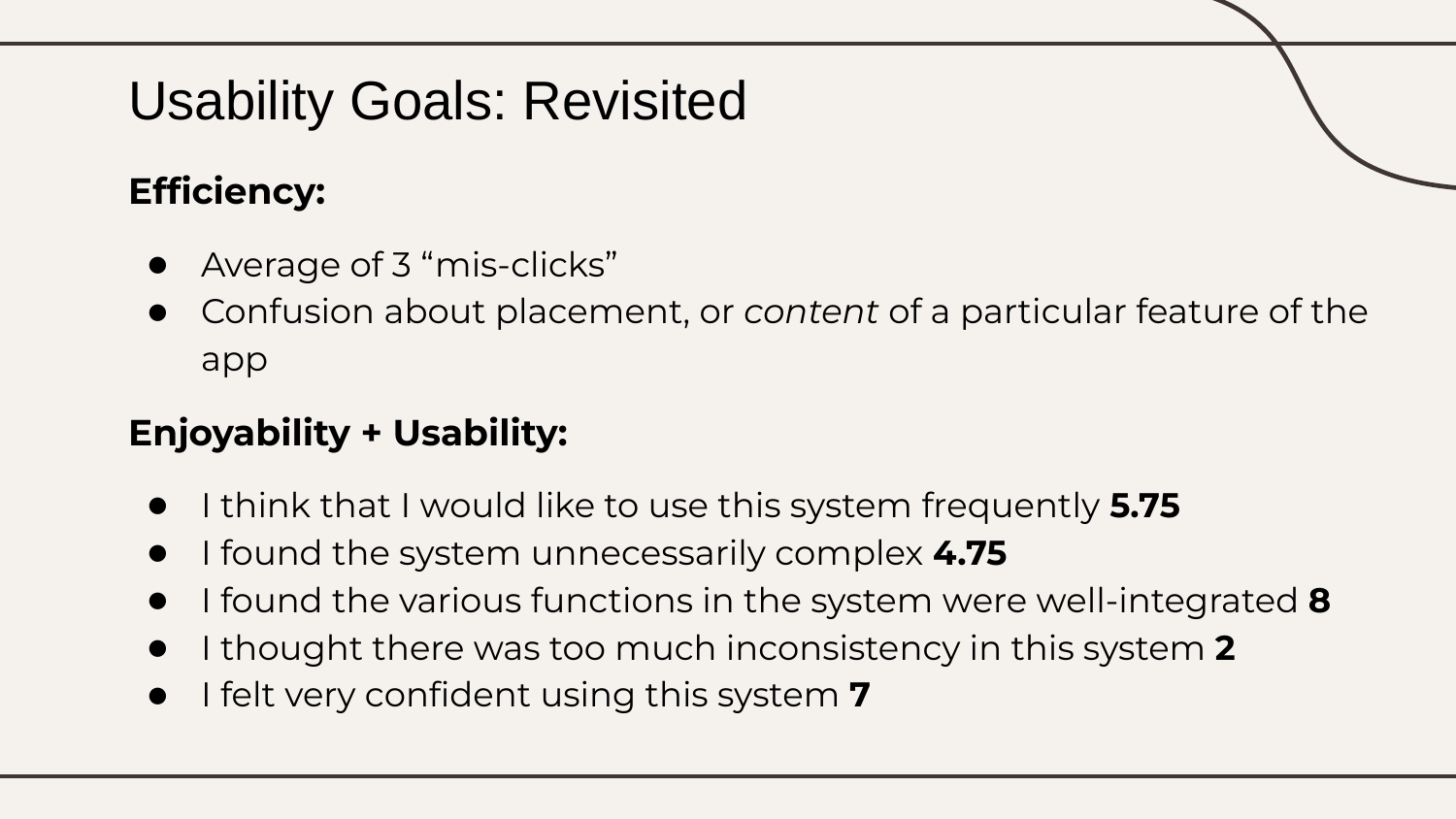

# Usability Goals: Revisited
Efficiency:
Average of 3 “mis-clicks”
Confusion about placement, or content of a particular feature of the app
Enjoyability + Usability:
I think that I would like to use this system frequently 5.75
I found the system unnecessarily complex 4.75
I found the various functions in the system were well-integrated 8
I thought there was too much inconsistency in this system 2
I felt very confident using this system 7